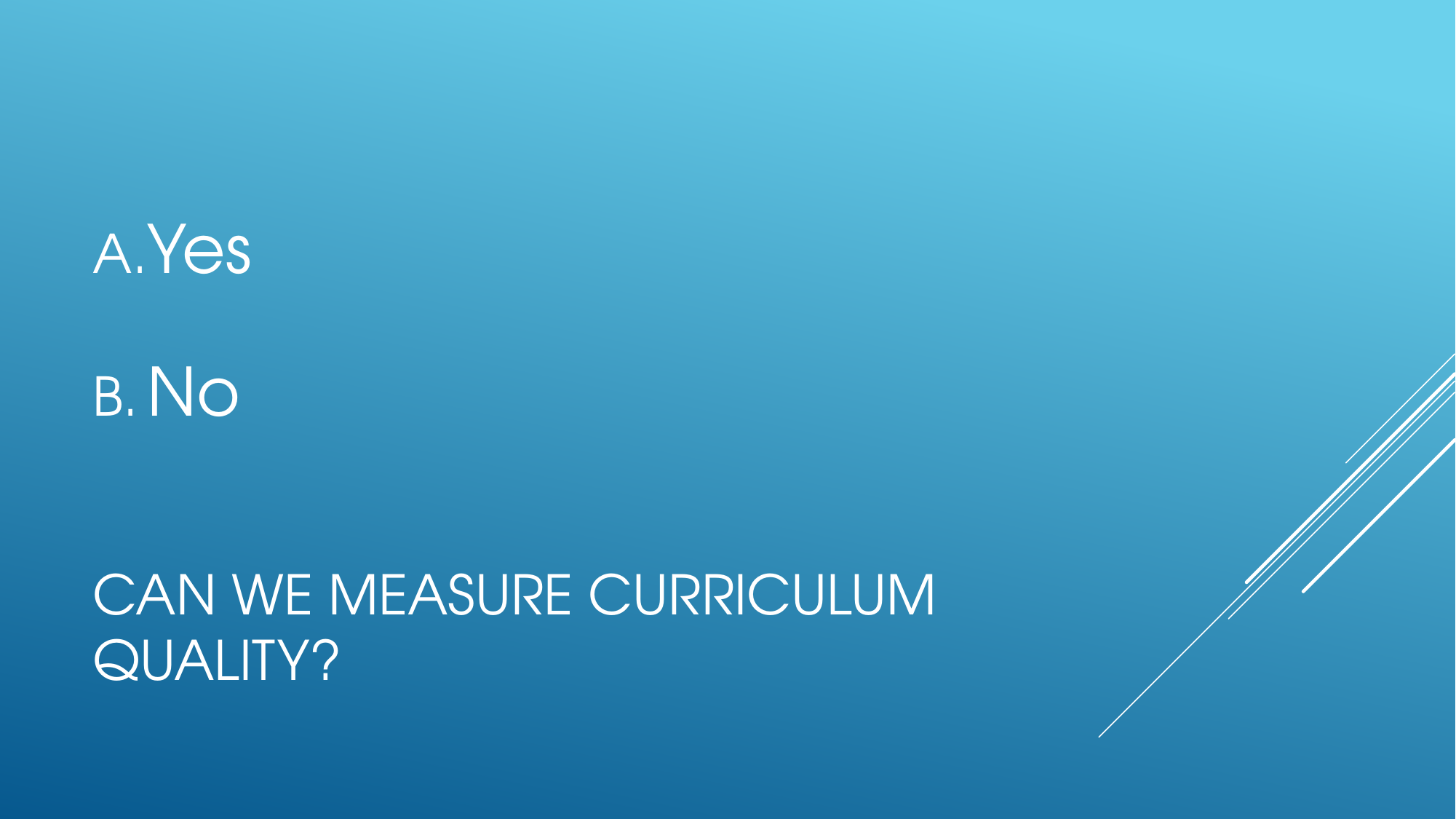

Yes
No
# Can we measure curriculum quality?